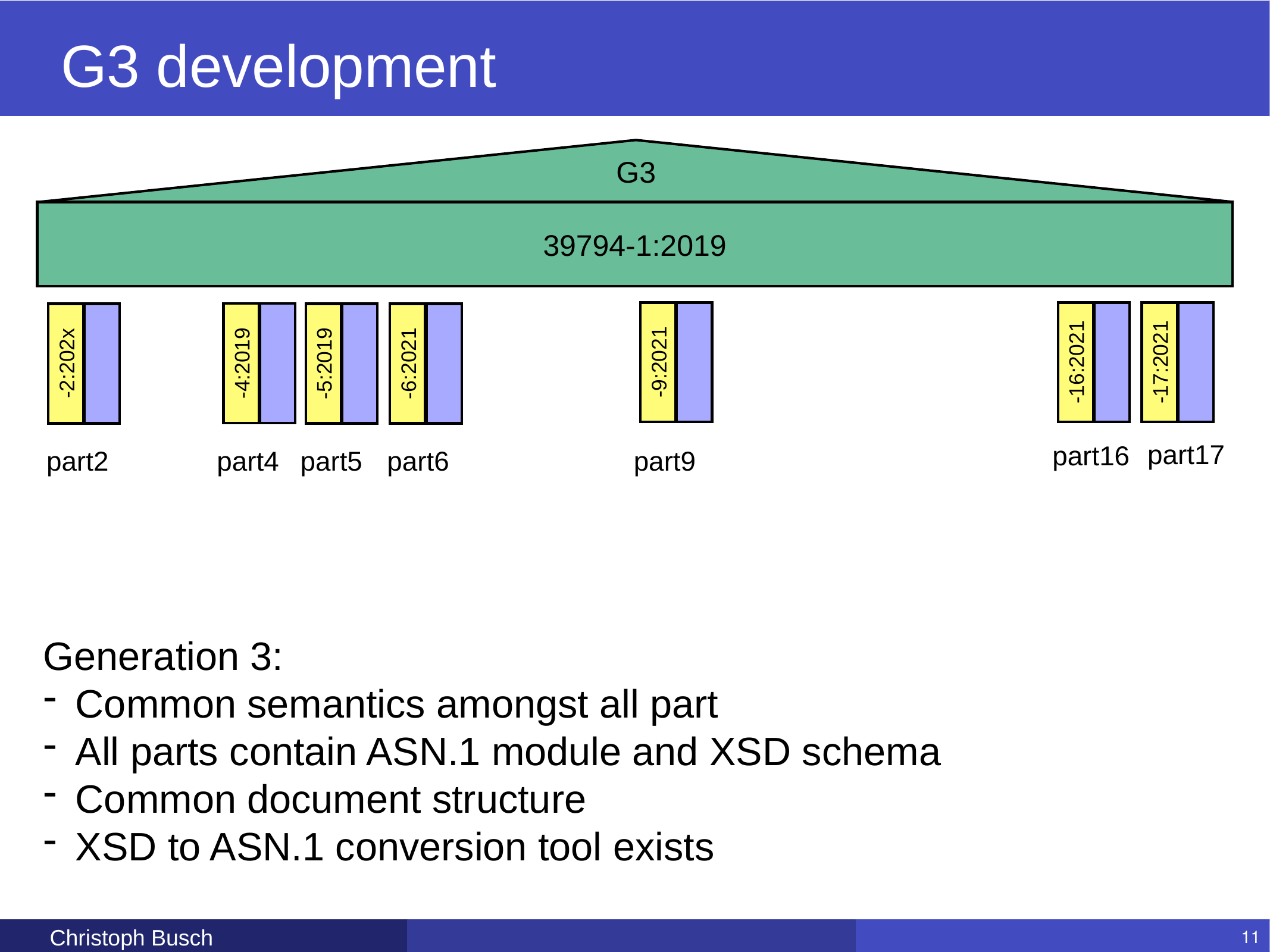

# G3 development
G3
39794-1:2019
-9:2021

-16:2021

-17:2021

-4:2019

-2:202x

-5:2019

-6:2021

part17
part16
part2
part4
part5
part6
part9
Generation 3:
Common semantics amongst all part
All parts contain ASN.1 module and XSD schema
Common document structure
XSD to ASN.1 conversion tool exists

Christoph Busch

11